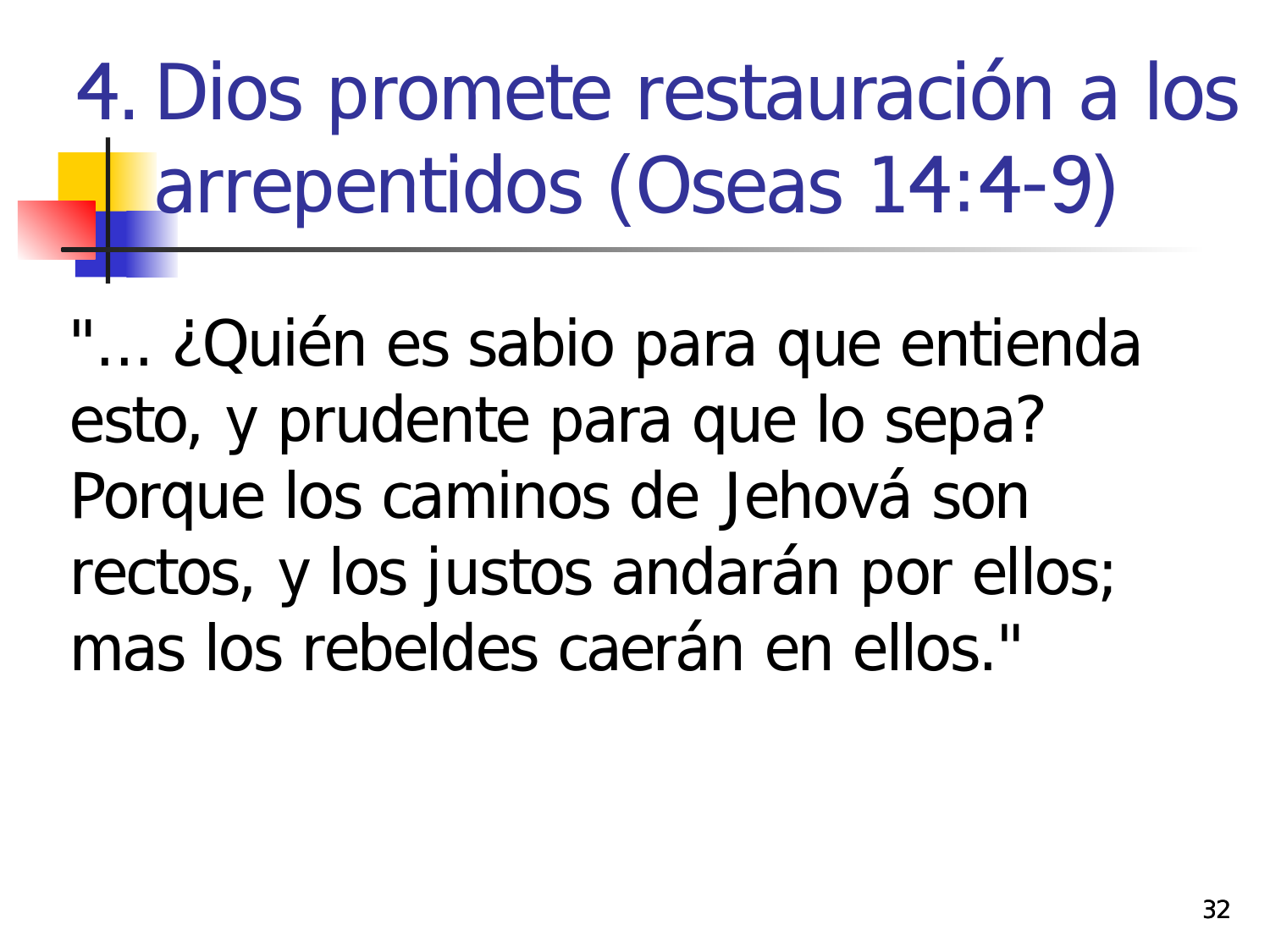

# Dios promete restauración a los arrepentidos (Oseas 14:4-9)
	"... ¿Quién es sabio para que entienda esto, y prudente para que lo sepa? Porque los caminos de Jehová son rectos, y los justos andarán por ellos; mas los rebeldes caerán en ellos."

32
32